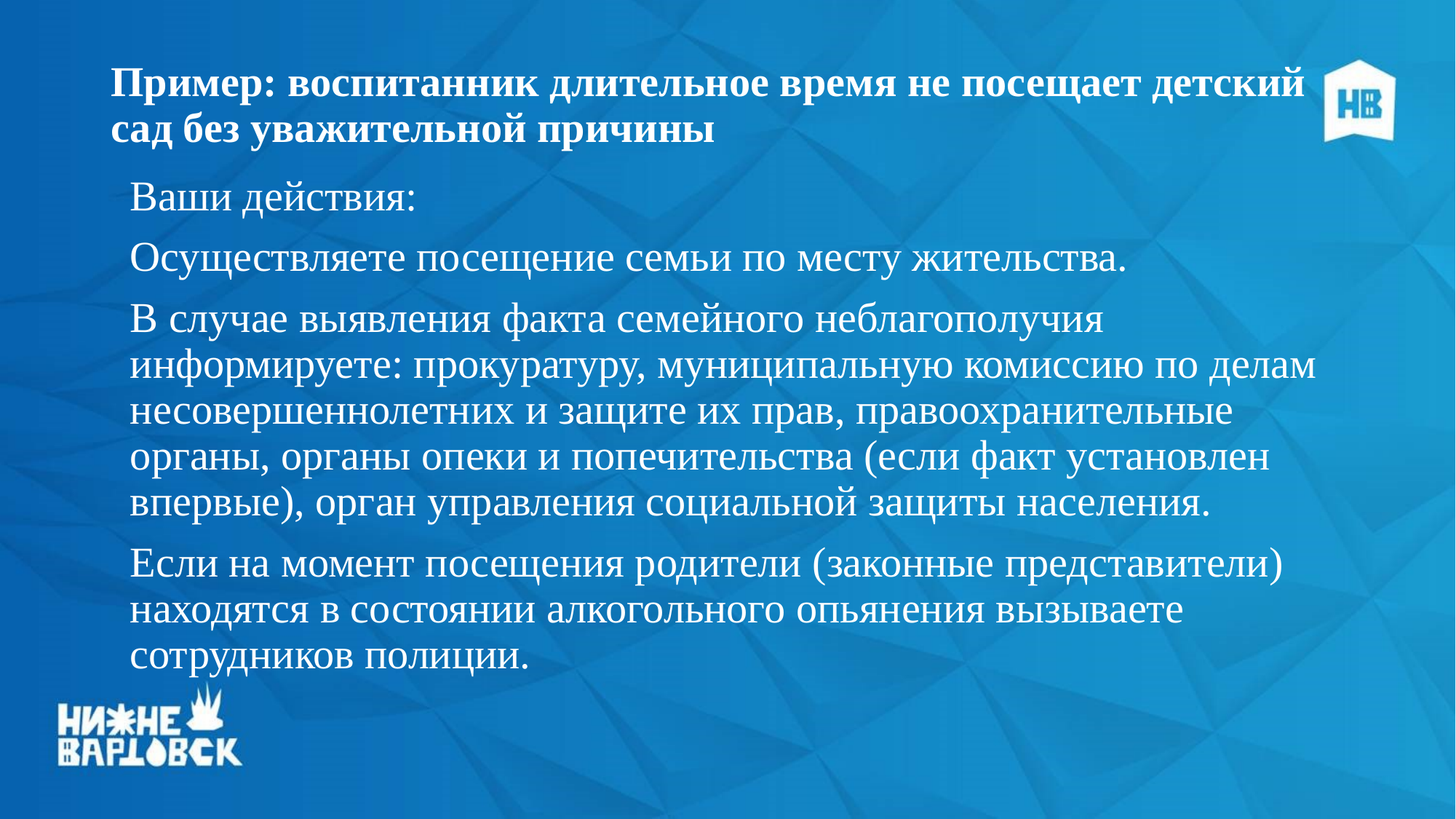

# Пример: воспитанник длительное время не посещает детский сад без уважительной причины
Ваши действия:
Осуществляете посещение семьи по месту жительства.
В случае выявления факта семейного неблагополучия информируете: прокуратуру, муниципальную комиссию по делам несовершеннолетних и защите их прав, правоохранительные органы, органы опеки и попечительства (если факт установлен впервые), орган управления социальной защиты населения.
Если на момент посещения родители (законные представители) находятся в состоянии алкогольного опьянения вызываете сотрудников полиции.